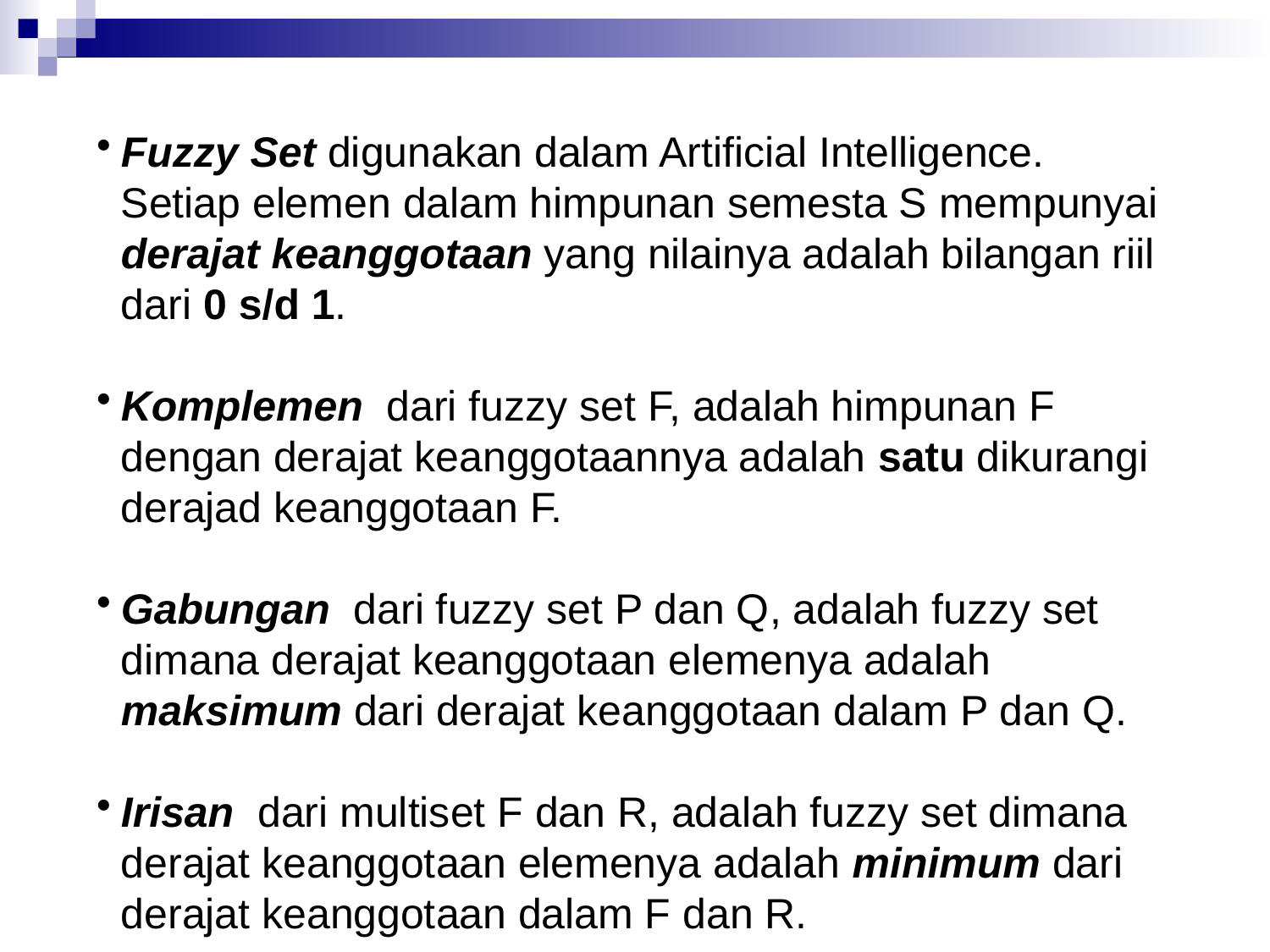

Fuzzy Set digunakan dalam Artificial Intelligence. Setiap elemen dalam himpunan semesta S mempunyai derajat keanggotaan yang nilainya adalah bilangan riil dari 0 s/d 1.

Komplemen  dari fuzzy set F, adalah himpunan F dengan derajat keanggotaannya adalah satu dikurangi derajad keanggotaan F.

Gabungan  dari fuzzy set P dan Q, adalah fuzzy set dimana derajat keanggotaan elemenya adalah maksimum dari derajat keanggotaan dalam P dan Q.

Irisan  dari multiset F dan R, adalah fuzzy set dimana derajat keanggotaan elemenya adalah minimum dari derajat keanggotaan dalam F dan R.